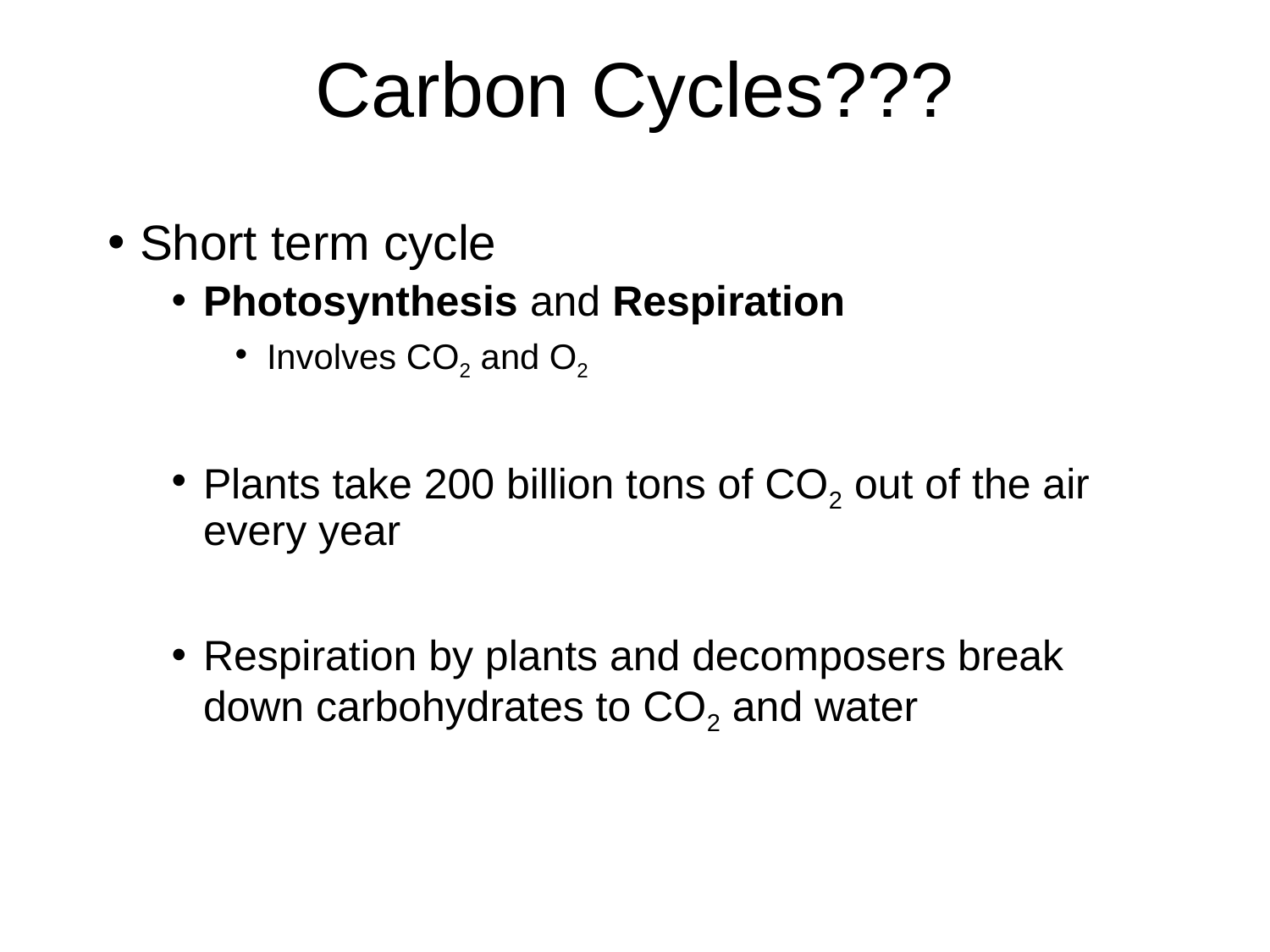

# Carbon Cycles???
Short term cycle
Photosynthesis and Respiration
Involves CO2 and O2

Plants take 200 billion tons of CO2 out of the air every year

Respiration by plants and decomposers break down carbohydrates to CO2 and water